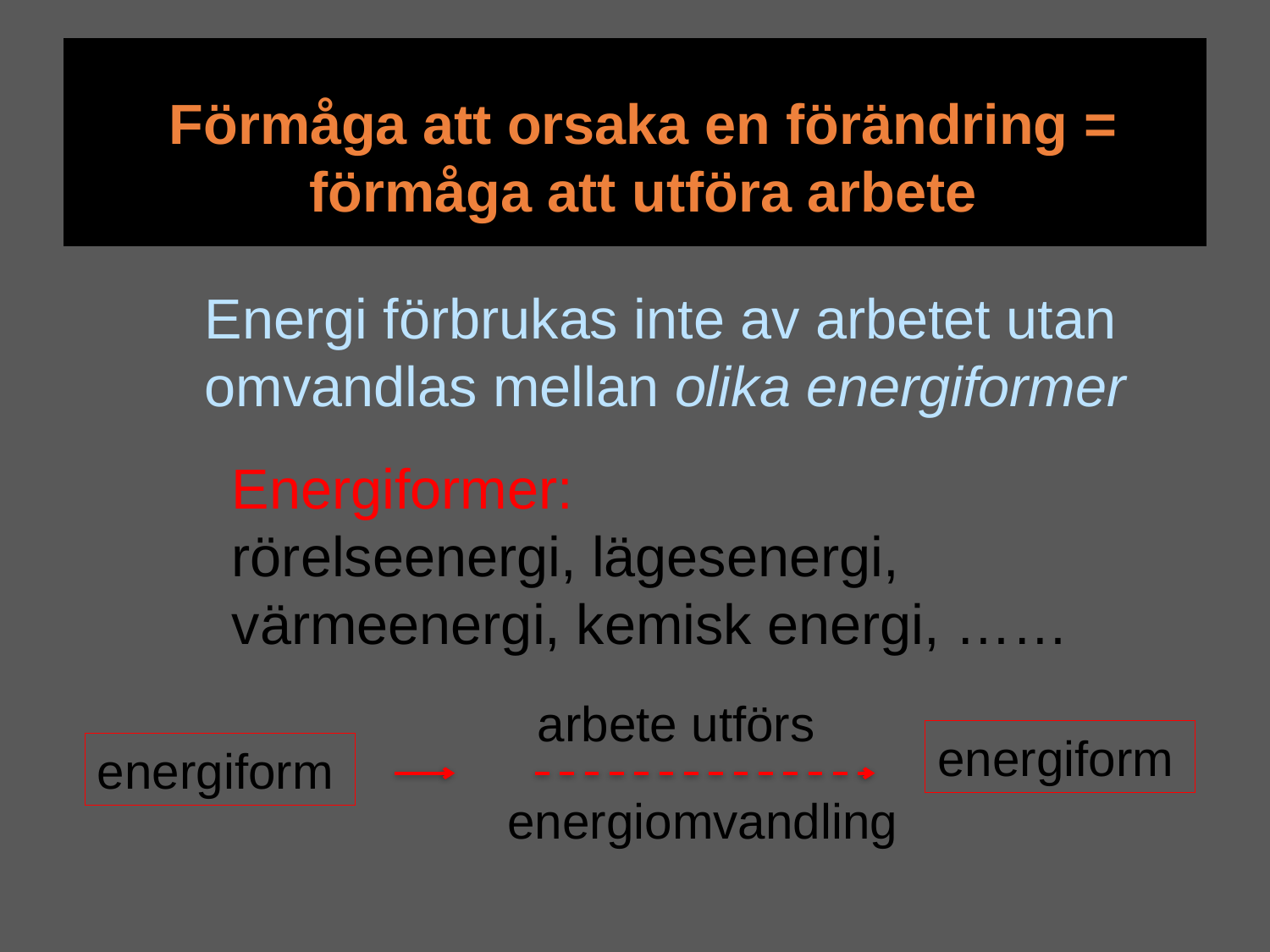

# Förmåga att orsaka en förändring = förmåga att utföra arbete

Energi förbrukas inte av arbetet utan
omvandlas mellan olika energiformer
Energiformer:
rörelseenergi, lägesenergi,
värmeenergi, kemisk energi, ……
arbete utförs
energiform
energiform
energiomvandling